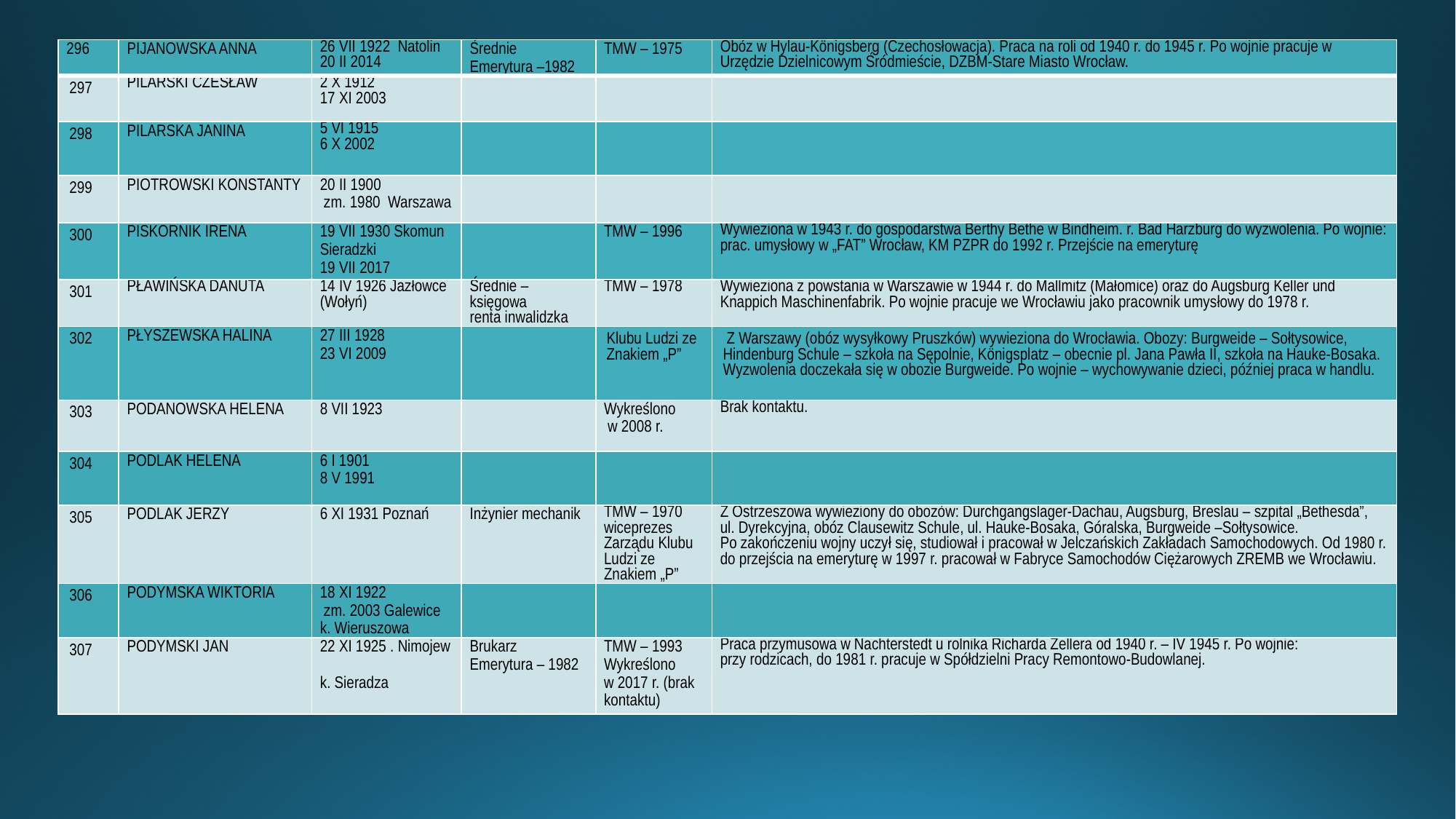

| 296 | PIJANOWSKA ANNA | 26 VII 1922 Natolin 20 II 2014 | Średnie Emerytura –1982 | TMW – 1975 | Obóz w Hylau-Königsberg (Czechosłowacja). Praca na roli od 1940 r. do 1945 r. Po wojnie pracuje w Urzędzie Dzielnicowym Śródmieście, DZBM-Stare Miasto Wrocław. |
| --- | --- | --- | --- | --- | --- |
| 297 | PILARSKI CZESŁAW | 2 X 1912 17 XI 2003 |  |  |  |
| 298 | PILARSKA JANINA | 5 VI 1915 6 X 2002 |  |  |  |
| 299 | PIOTROWSKI KONSTANTY | 20 II 1900 zm. 1980 Warszawa |  |  |  |
| 300 | PISKORNIK IRENA | 19 VII 1930 Skomun Sieradzki 19 VII 2017 |  | TMW – 1996 | Wywieziona w 1943 r. do gospodarstwa Berthy Bethe w Bindheim. r. Bad Harzburg do wyzwolenia. Po wojnie: prac. umysłowy w „FAT” Wrocław, KM PZPR do 1992 r. Przejście na emeryturę |
| 301 | PŁAWIŃSKA DANUTA | 14 IV 1926 Jazłowce (Wołyń) | Średnie – księgowa renta inwalidzka | TMW – 1978 | Wywieziona z powstania w Warszawie w 1944 r. do Mallmitz (Małomice) oraz do Augsburg Keller und Knappich Maschinenfabrik. Po wojnie pracuje we Wrocławiu jako pracownik umysłowy do 1978 r. |
| 302 | PŁYSZEWSKA HALINA | 27 III 1928 23 VI 2009 |  | Klubu Ludzi ze Znakiem „P” | Z Warszawy (obóz wysyłkowy Pruszków) wywieziona do Wrocławia. Obozy: Burgweide – Sołtysowice, Hindenburg Schule – szkoła na Sępolnie, Königsplatz – obecnie pl. Jana Pawła II, szkoła na Hauke-Bosaka. Wyzwolenia doczekała się w obozie Burgweide. Po wojnie – wychowywanie dzieci, później praca w handlu. |
| 303 | PODANOWSKA HELENA | 8 VII 1923 |  | Wykreślono w 2008 r. | Brak kontaktu. |
| 304 | PODLAK HELENA | 6 I 1901 8 V 1991 |  |  |  |
| 305 | PODLAK JERZY | 6 XI 1931 Poznań | Inżynier mechanik | TMW – 1970 wiceprezes Zarządu Klubu Ludzi ze Znakiem „P” | Z Ostrzeszowa wywieziony do obozów: Durchgangslager-Dachau, Augsburg, Breslau – szpital „Bethesda”, ul. Dyrekcyjna, obóz Clausewitz Schule, ul. Hauke-Bosaka, Góralska, Burgweide –Sołtysowice. Po zakończeniu wojny uczył się, studiował i pracował w Jelczańskich Zakładach Samochodowych. Od 1980 r. do przejścia na emeryturę w 1997 r. pracował w Fabryce Samochodów Ciężarowych ZREMB we Wrocławiu. |
| 306 | PODYMSKA WIKTORIA | 18 XI 1922 zm. 2003 Galewice k. Wieruszowa |  |  |  |
| 307 | PODYMSKI JAN | 22 XI 1925 . Nimojew k. Sieradza | Brukarz Emerytura – 1982 | TMW – 1993 Wykreślono w 2017 r. (brak kontaktu) | Praca przymusowa w Nachterstedt u rolnika Richarda Zellera od 1940 r. – IV 1945 r. Po wojnie: przy rodzicach, do 1981 r. pracuje w Spółdzielni Pracy Remontowo-Budowlanej. |